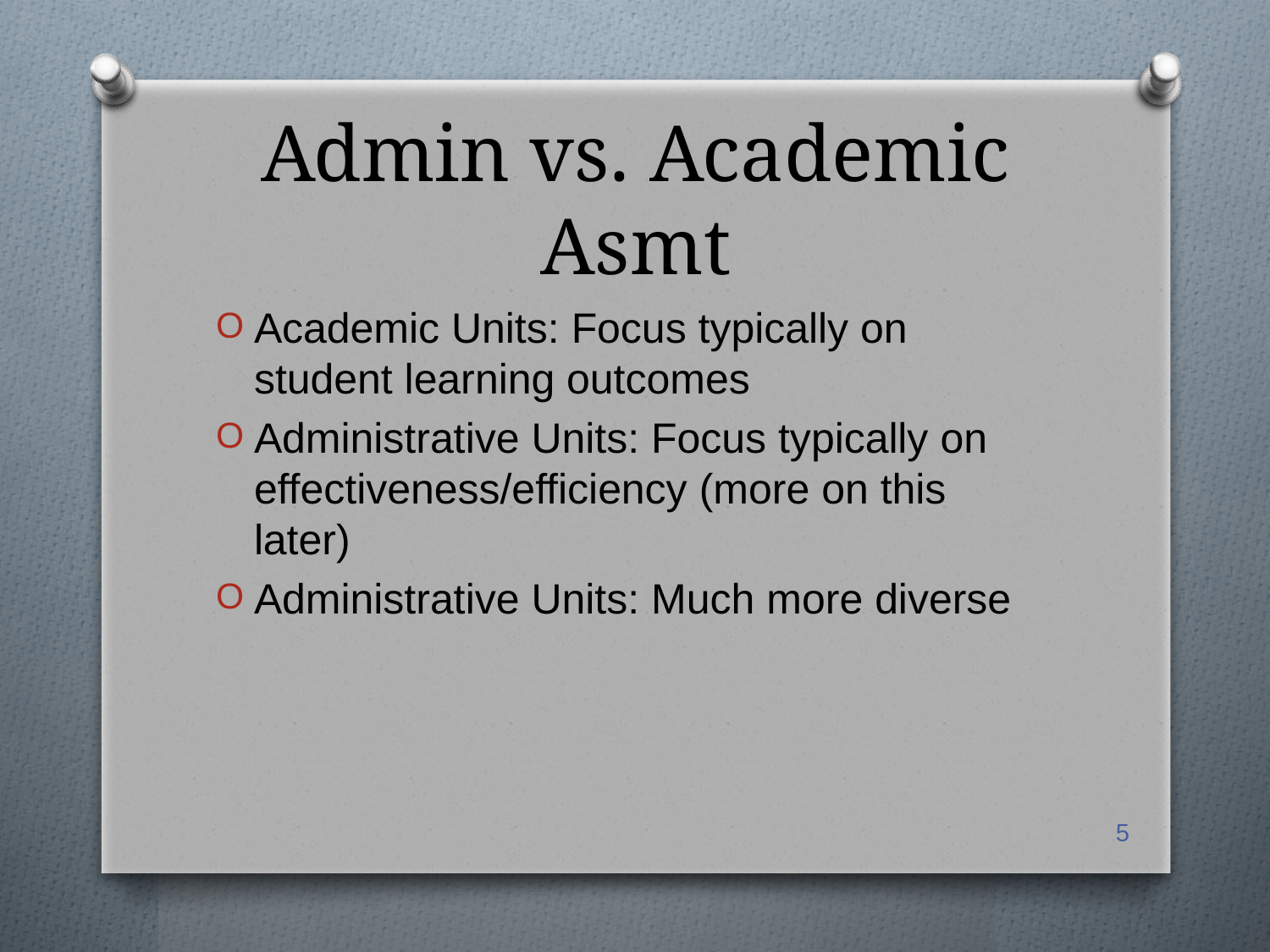

# Admin vs. Academic Asmt
Academic Units: Focus typically on student learning outcomes
Administrative Units: Focus typically on effectiveness/efficiency (more on this later)
Administrative Units: Much more diverse
5